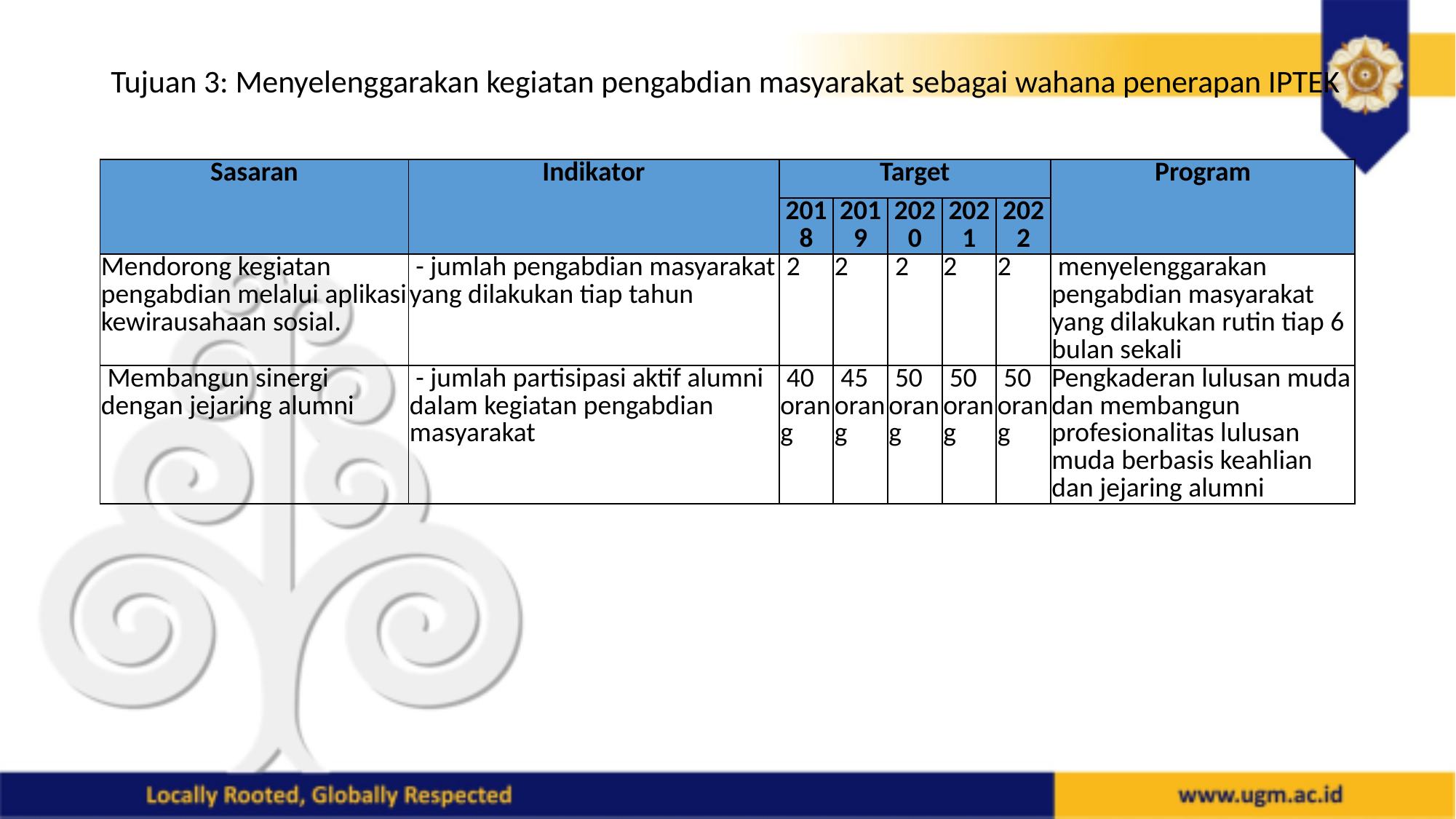

# Tujuan 3: Menyelenggarakan kegiatan pengabdian masyarakat sebagai wahana penerapan IPTEK
| Sasaran | Indikator | Target |  |  |  |  | Program |
| --- | --- | --- | --- | --- | --- | --- | --- |
|  |  | 2018 | 2019 | 2020 | 2021 | 2022 |  |
| Mendorong kegiatan pengabdian melalui aplikasi kewirausahaan sosial. | - jumlah pengabdian masyarakat yang dilakukan tiap tahun | 2 | 2 | 2 | 2 | 2 | menyelenggarakan pengabdian masyarakat yang dilakukan rutin tiap 6 bulan sekali |
| Membangun sinergi dengan jejaring alumni | - jumlah partisipasi aktif alumni dalam kegiatan pengabdian masyarakat | 40 orang | 45 orang | 50 orang | 50 orang | 50 orang | Pengkaderan lulusan muda dan membangun profesionalitas lulusan muda berbasis keahlian dan jejaring alumni |